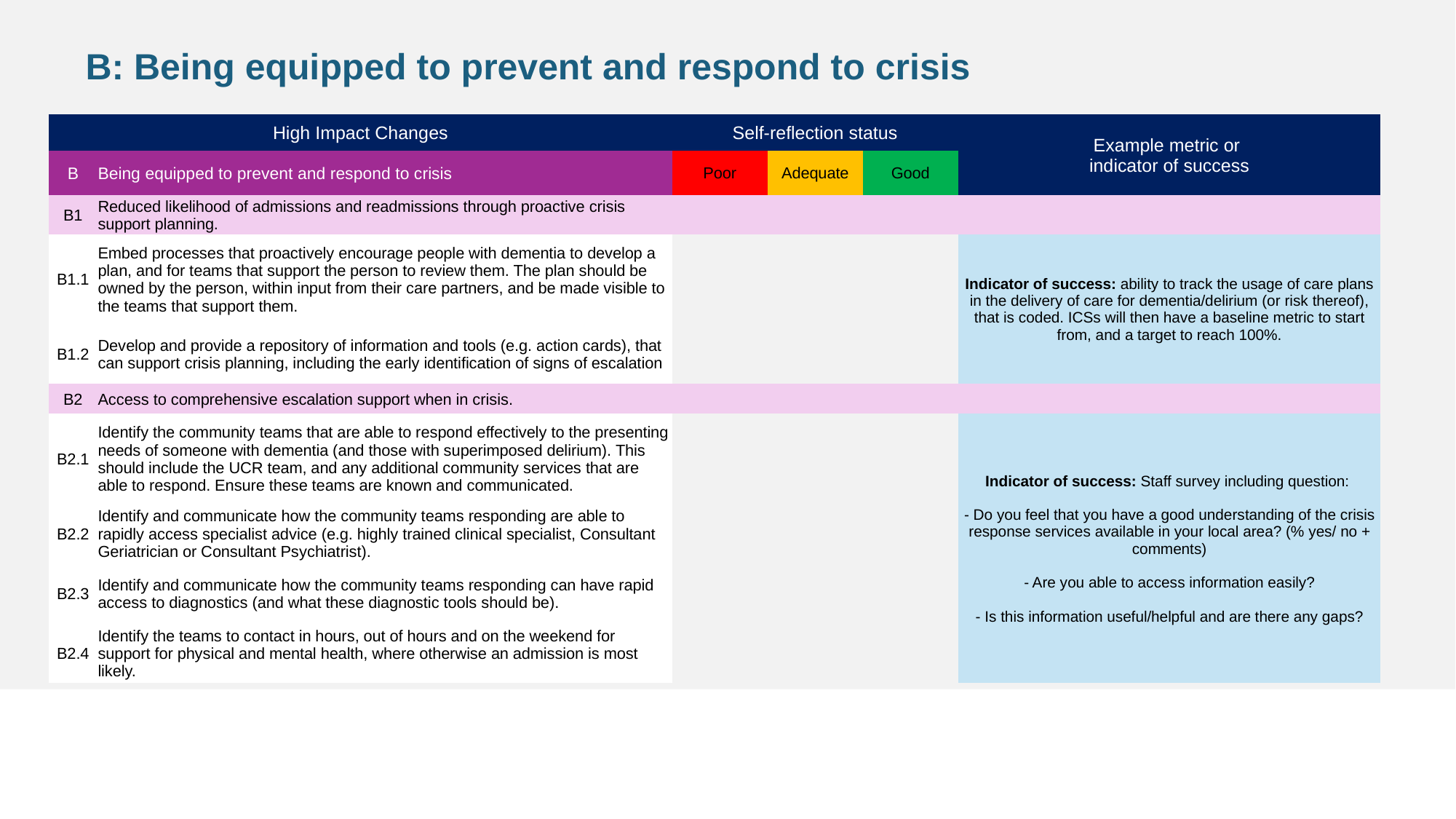

B: Being equipped to prevent and respond to crisis
| High Impact Changes |  | Self-reflection status |  |  | Example metric or indicator of success |
| --- | --- | --- | --- | --- | --- |
| B | Being equipped to prevent and respond to crisis | Poor | Adequate | Good |  |
| B1 | Reduced likelihood of admissions and readmissions through proactive crisis support planning. |  |  |  |  |
| B1.1 | Embed processes that proactively encourage people with dementia to develop a plan, and for teams that support the person to review them. The plan should be owned by the person, within input from their care partners, and be made visible to the teams that support them. |  |  |  | Indicator of success: ability to track the usage of care plans in the delivery of care for dementia/delirium (or risk thereof), that is coded. ICSs will then have a baseline metric to start from, and a target to reach 100%. |
| B1.2 | Develop and provide a repository of information and tools (e.g. action cards), that can support crisis planning, including the early identification of signs of escalation |  |  |  |  |
| B2 | Access to comprehensive escalation support when in crisis. |  |  |  |  |
| B2.1 | Identify the community teams that are able to respond effectively to the presenting needs of someone with dementia (and those with superimposed delirium). This should include the UCR team, and any additional community services that are able to respond. Ensure these teams are known and communicated. |  |  |  | Indicator of success: Staff survey including question: - Do you feel that you have a good understanding of the crisis response services available in your local area? (% yes/ no + comments) - Are you able to access information easily? - Is this information useful/helpful and are there any gaps? |
| B2.2 | Identify and communicate how the community teams responding are able to rapidly access specialist advice (e.g. highly trained clinical specialist, Consultant Geriatrician or Consultant Psychiatrist). |  |  |  |  |
| B2.3 | Identify and communicate how the community teams responding can have rapid access to diagnostics (and what these diagnostic tools should be). |  |  |  |  |
| B2.4 | Identify the teams to contact in hours, out of hours and on the weekend for support for physical and mental health, where otherwise an admission is most likely. |  |  |  |  |